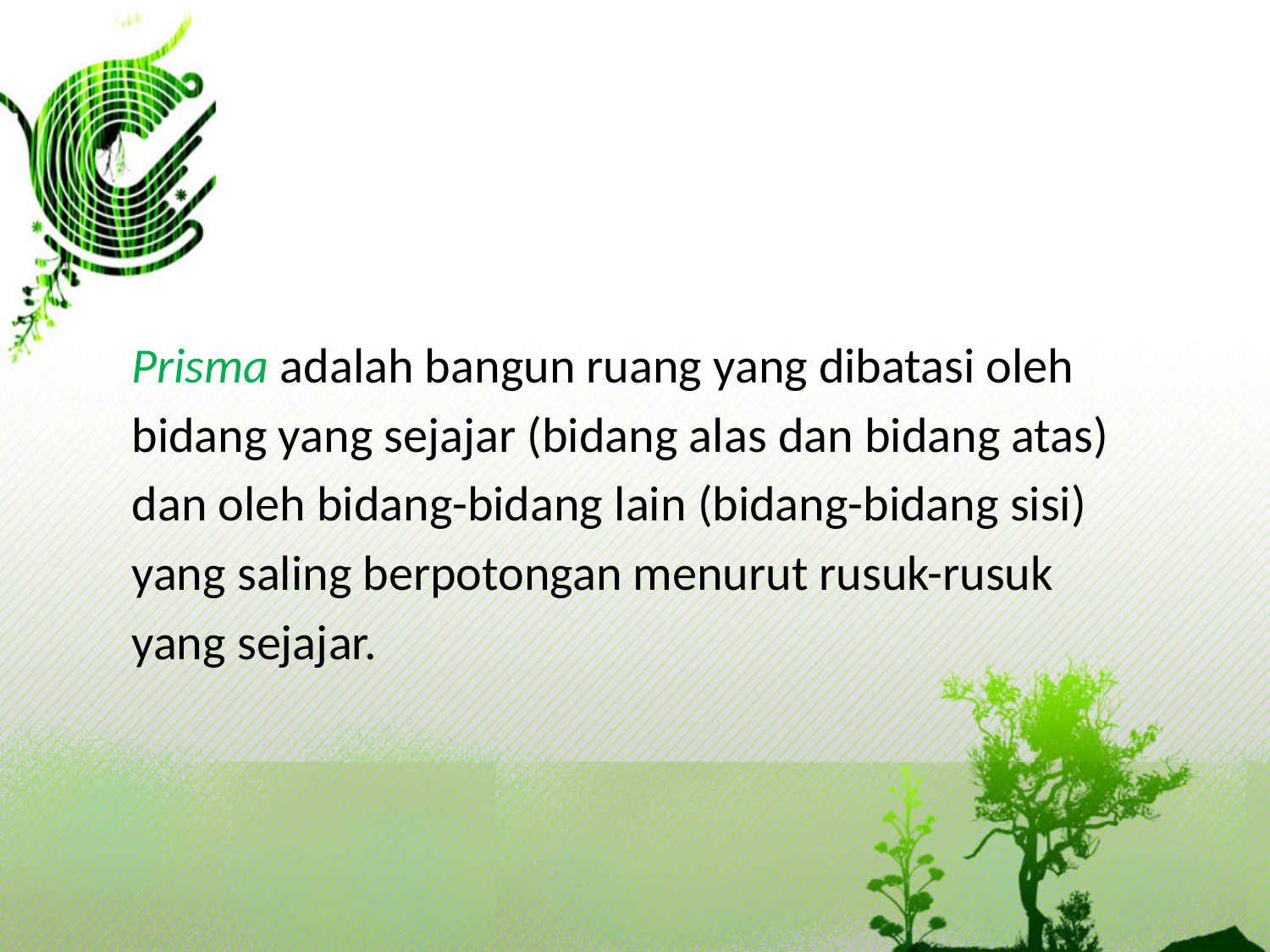

Prisma adalah bangun ruang yang dibatasi oleh
bidang yang sejajar (bidang alas dan bidang atas)
dan oleh bidang-bidang lain (bidang-bidang sisi)
yang saling berpotongan menurut rusuk-rusuk
yang sejajar.